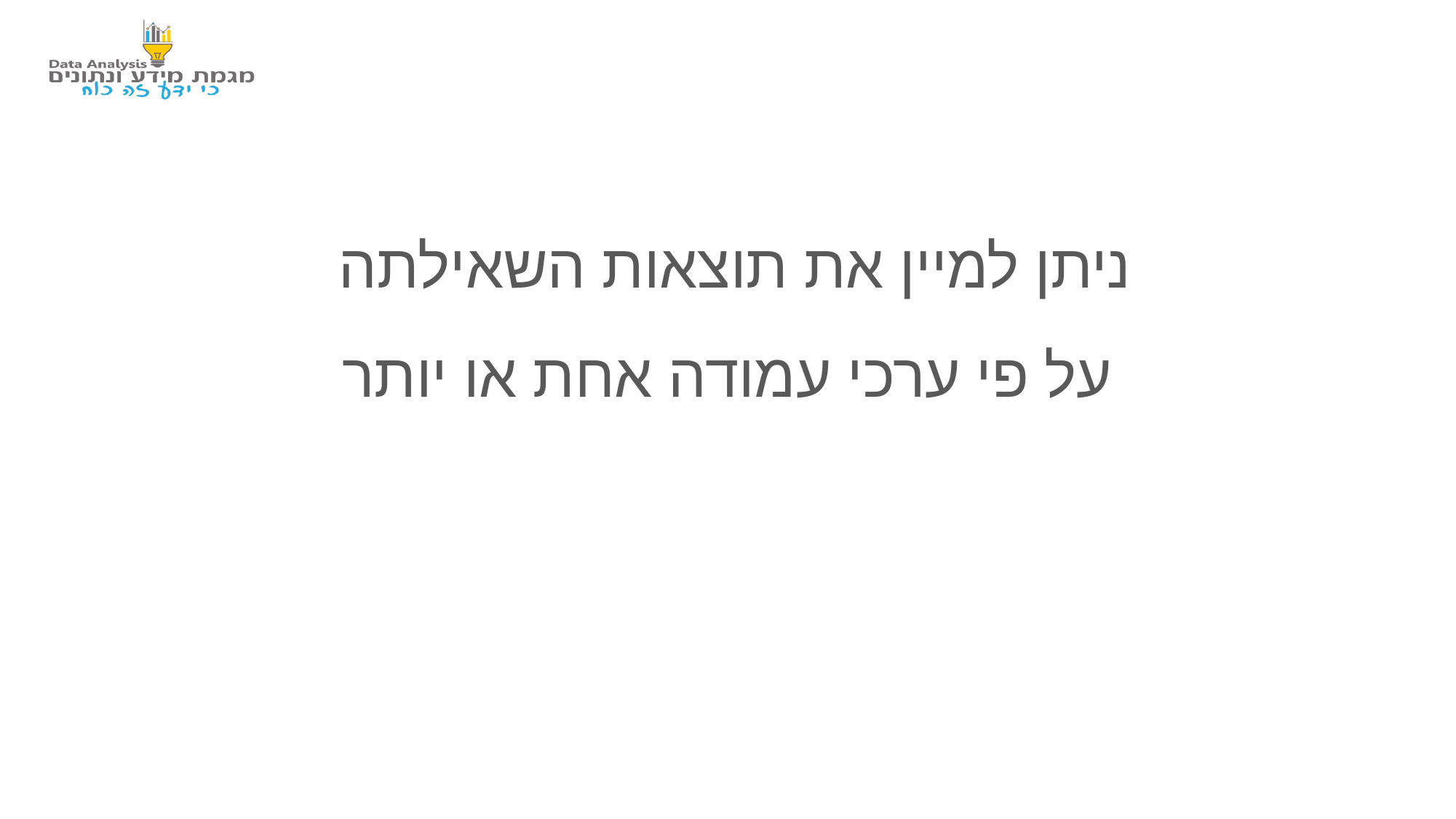

ניתן למיין את תוצאות השאילתה
על פי ערכי עמודה אחת או יותר